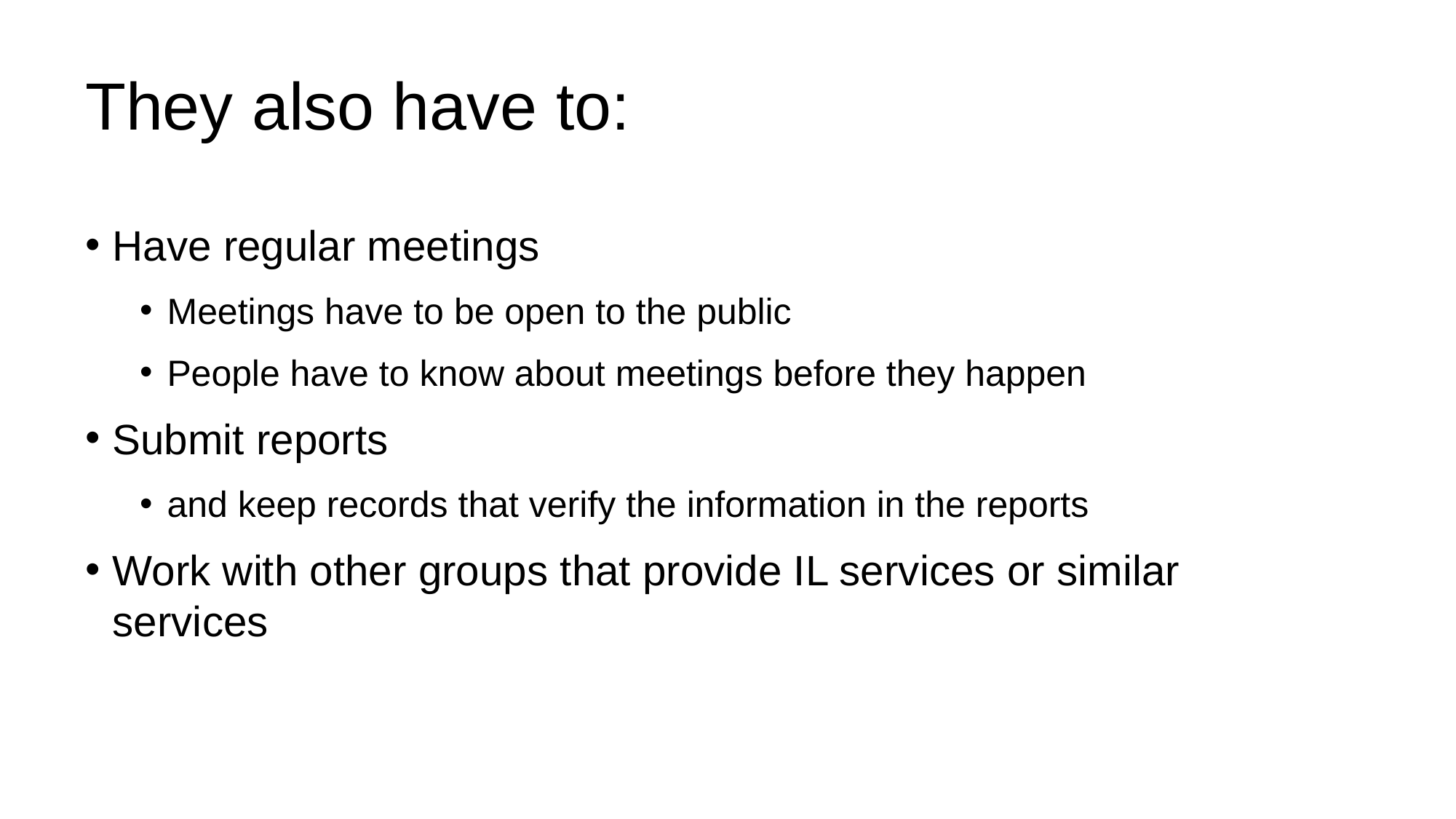

# They also have to:
Have regular meetings
Meetings have to be open to the public
People have to know about meetings before they happen
Submit reports
and keep records that verify the information in the reports
Work with other groups that provide IL services or similar services